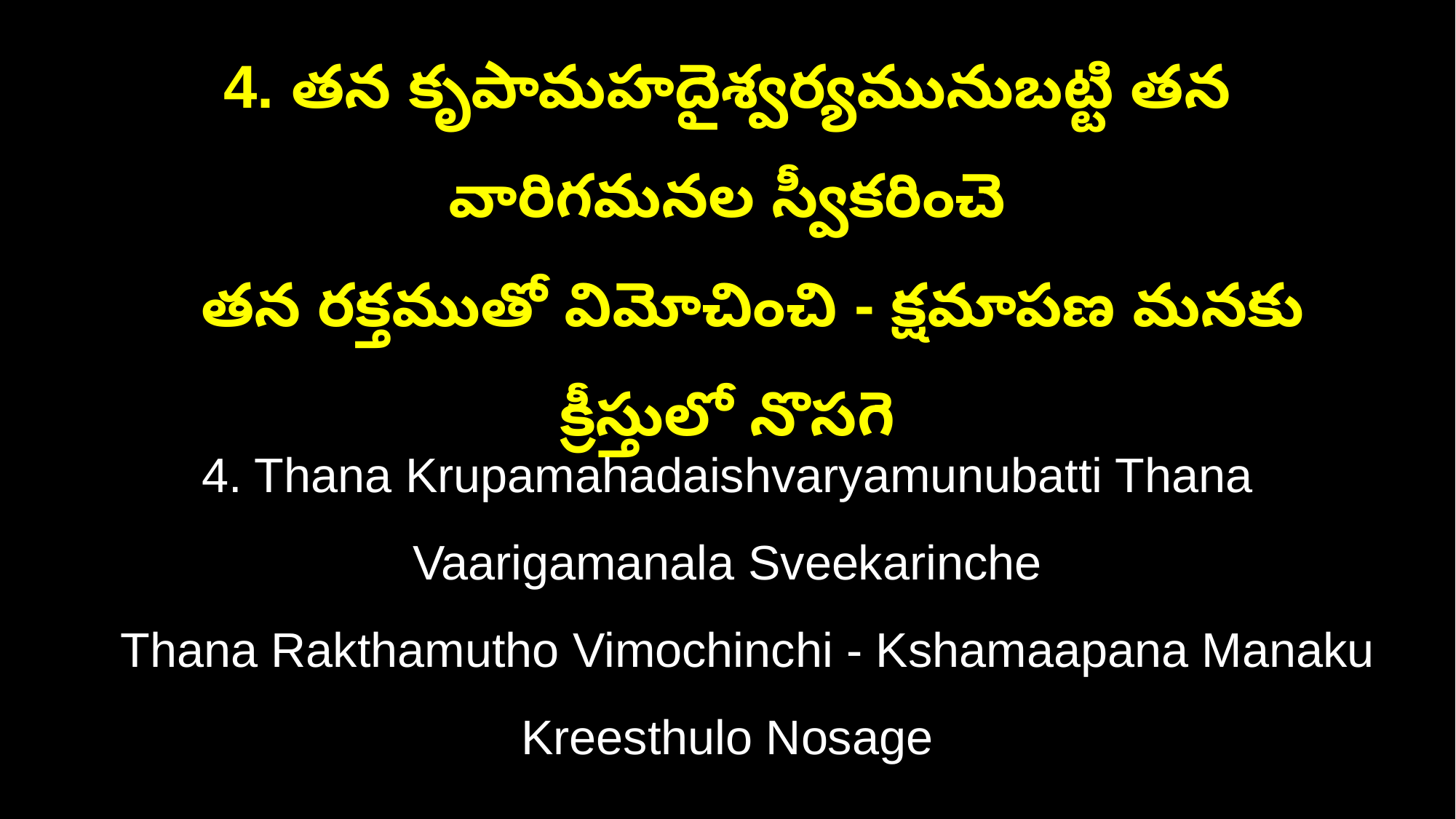

4. తన కృపామహదైశ్వర్యమునుబట్టి తన వారిగమనల స్వీకరించె
   తన రక్తముతో విమోచించి - క్షమాపణ మనకు క్రీస్తులో నొసగె
4. Thana Krupamahadaishvaryamunubatti Thana Vaarigamanala Sveekarinche
   Thana Rakthamutho Vimochinchi - Kshamaapana Manaku Kreesthulo Nosage